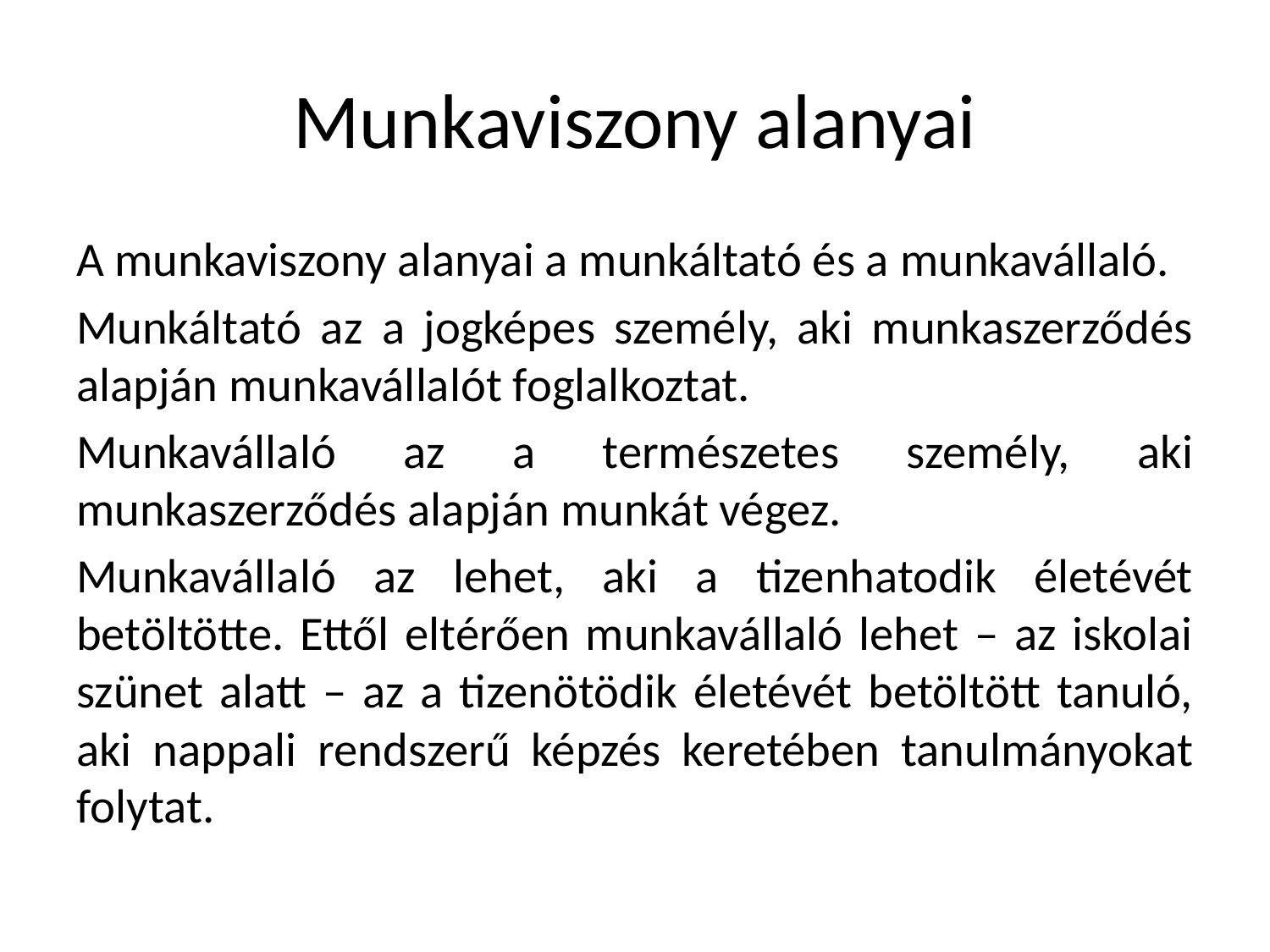

# Munkaviszony alanyai
A munkaviszony alanyai a munkáltató és a munkavállaló.
Munkáltató az a jogképes személy, aki munkaszerződés alapján munkavállalót foglalkoztat.
Munkavállaló az a természetes személy, aki munkaszerződés alapján munkát végez.
Munkavállaló az lehet, aki a tizenhatodik életévét betöltötte. Ettől eltérően munkavállaló lehet – az iskolai szünet alatt – az a tizenötödik életévét betöltött tanuló, aki nappali rendszerű képzés keretében tanulmányokat folytat.